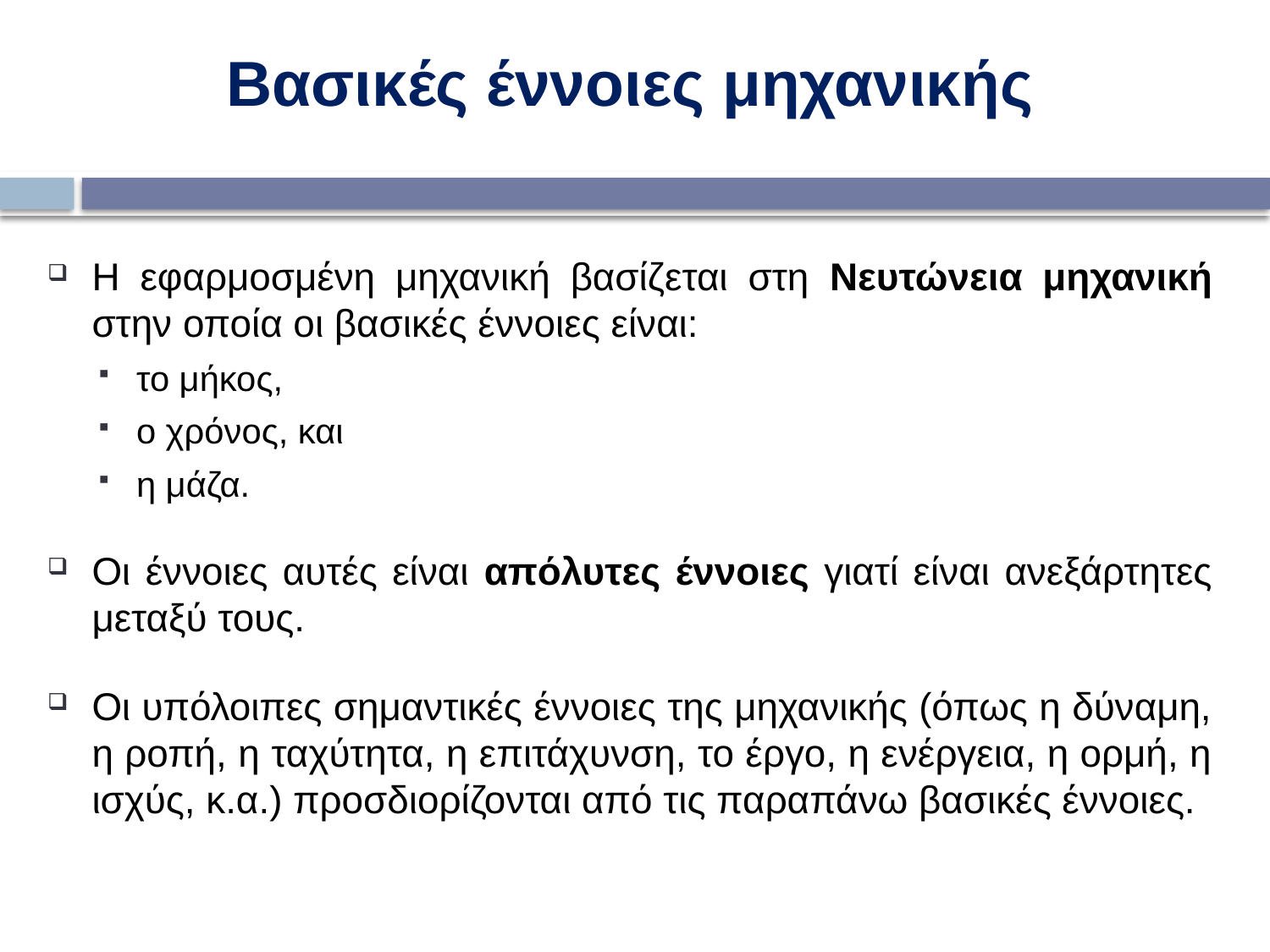

Βασικές έννοιες μηχανικής
Η εφαρμοσμένη μηχανική βασίζεται στη Νευτώνεια μηχανική στην οποία οι βασικές έννοιες είναι:
το μήκος,
ο χρόνος, και
η μάζα.
Οι έννοιες αυτές είναι απόλυτες έννοιες γιατί είναι ανεξάρτητες μεταξύ τους.
Οι υπόλοιπες σημαντικές έννοιες της μηχανικής (όπως η δύναμη, η ροπή, η ταχύτητα, η επιτάχυνση, το έργο, η ενέργεια, η ορμή, η ισχύς, κ.α.) προσδιορίζονται από τις παραπάνω βασικές έννοιες.